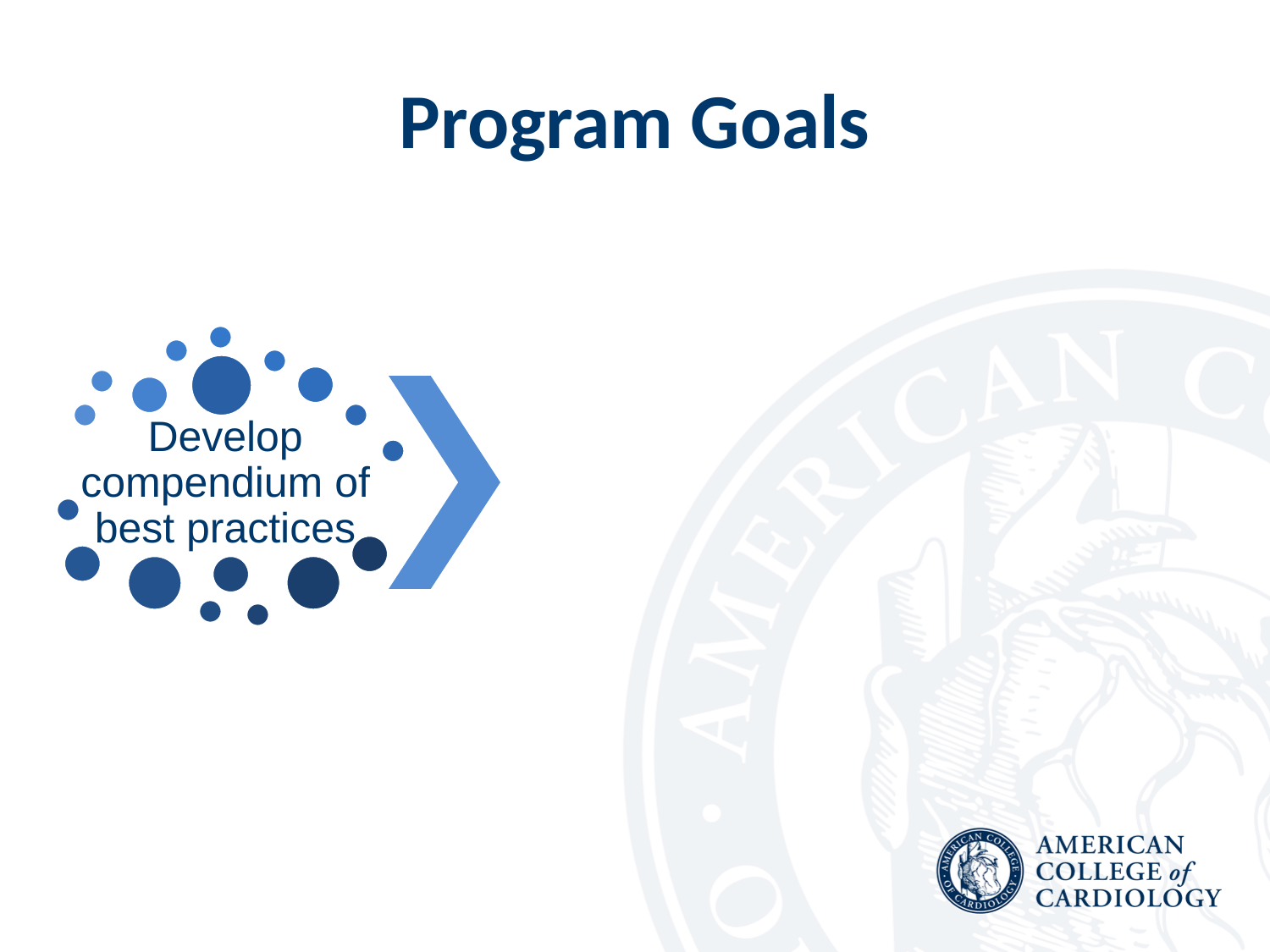

# Program Goals
Develop compendium of best practices